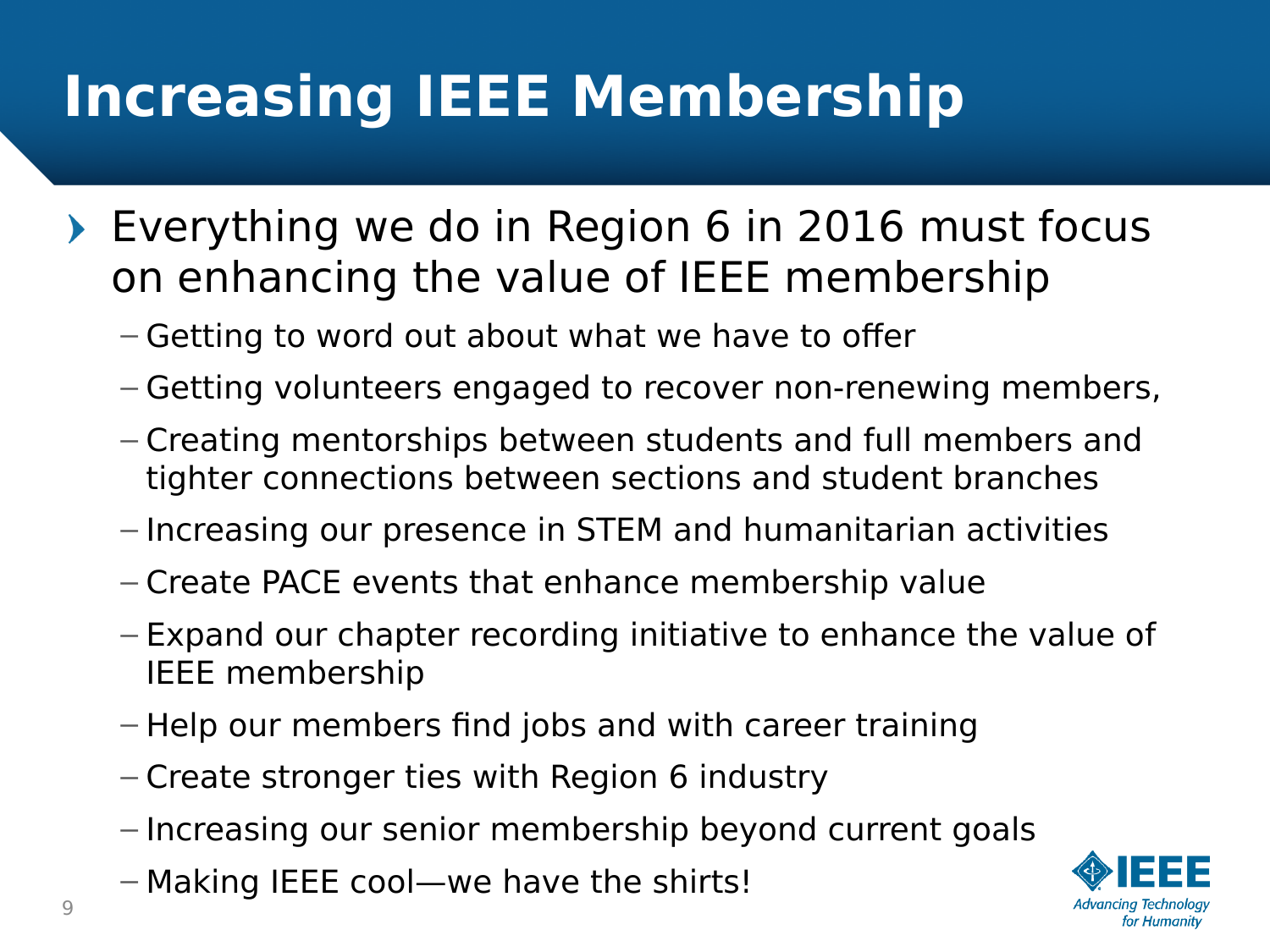

# Increasing IEEE Membership
Everything we do in Region 6 in 2016 must focus on enhancing the value of IEEE membership
Getting to word out about what we have to offer
Getting volunteers engaged to recover non-renewing members,
Creating mentorships between students and full members and tighter connections between sections and student branches
Increasing our presence in STEM and humanitarian activities
Create PACE events that enhance membership value
Expand our chapter recording initiative to enhance the value of IEEE membership
Help our members find jobs and with career training
Create stronger ties with Region 6 industry
Increasing our senior membership beyond current goals
Making IEEE cool—we have the shirts!
9